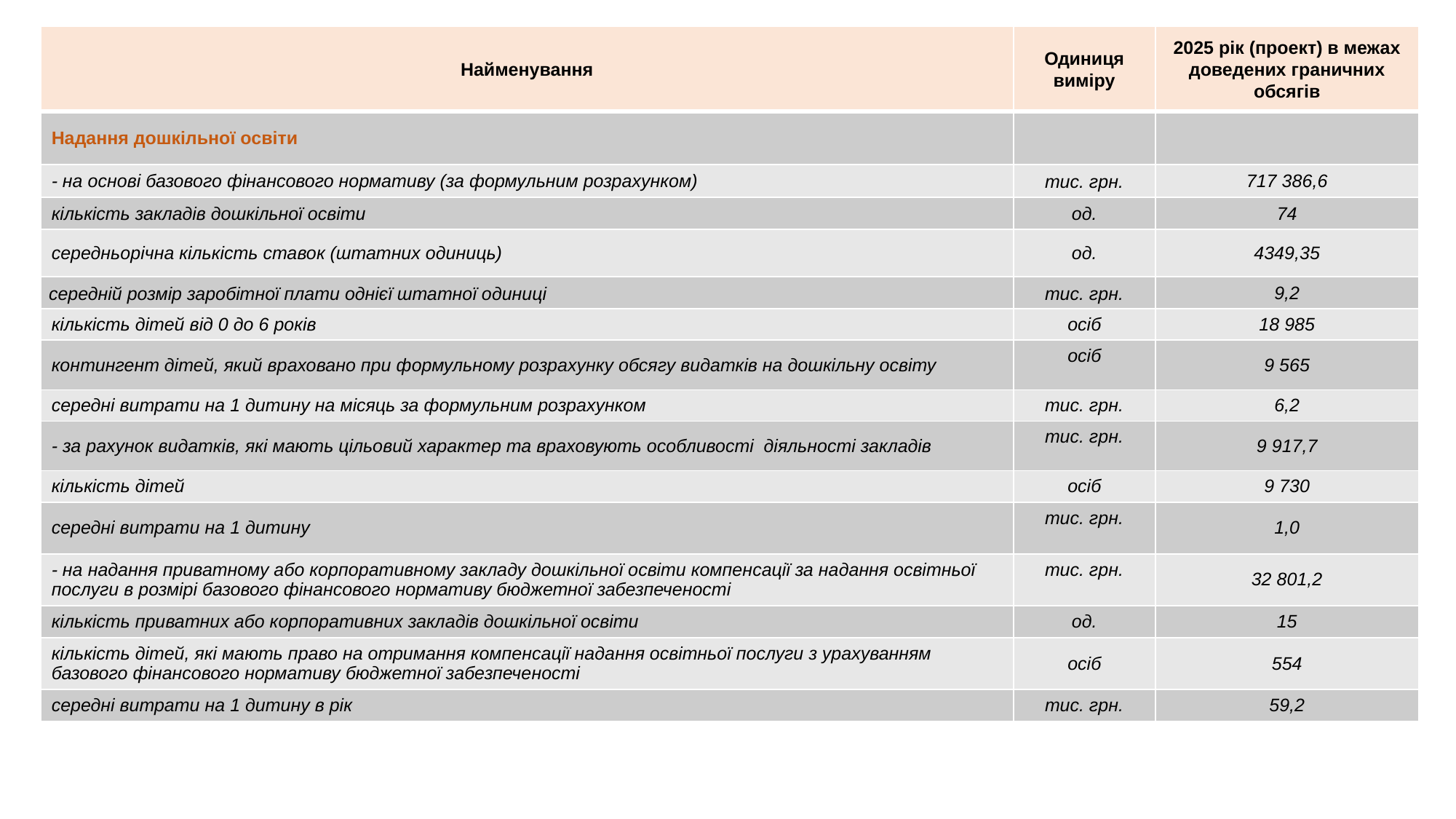

| Найменування | Одиниця виміру | 2025 рік (проект) в межах доведених граничних обсягів |
| --- | --- | --- |
| Надання дошкільної освіти |  |  |
| - на основі базового фінансового нормативу (за формульним розрахунком) | тис. грн. | 717 386,6 |
| кількість закладів дошкільної освіти | од. | 74 |
| середньорічна кількість ставок (штатних одиниць) | од. | 4349,35 |
| середній розмір заробітної плати однієї штатної одиниці | тис. грн. | 9,2 |
| кількість дітей від 0 до 6 років | осіб | 18 985 |
| контингент дітей, який враховано при формульному розрахунку обсягу видатків на дошкільну освіту | осіб | 9 565 |
| середні витрати на 1 дитину на місяць за формульним розрахунком | тис. грн. | 6,2 |
| - за рахунок видатків, які мають цільовий характер та враховують особливості діяльності закладів | тис. грн. | 9 917,7 |
| кількість дітей | осіб | 9 730 |
| середні витрати на 1 дитину | тис. грн. | 1,0 |
| - на надання приватному або корпоративному закладу дошкільної освіти компенсації за надання освітньої послуги в розмірі базового фінансового нормативу бюджетної забезпеченості | тис. грн. | 32 801,2 |
| кількість приватних або корпоративних закладів дошкільної освіти | од. | 15 |
| кількість дітей, які мають право на отримання компенсації надання освітньої послуги з урахуванням базового фінансового нормативу бюджетної забезпеченості | осіб | 554 |
| середні витрати на 1 дитину в рік | тис. грн. | 59,2 |